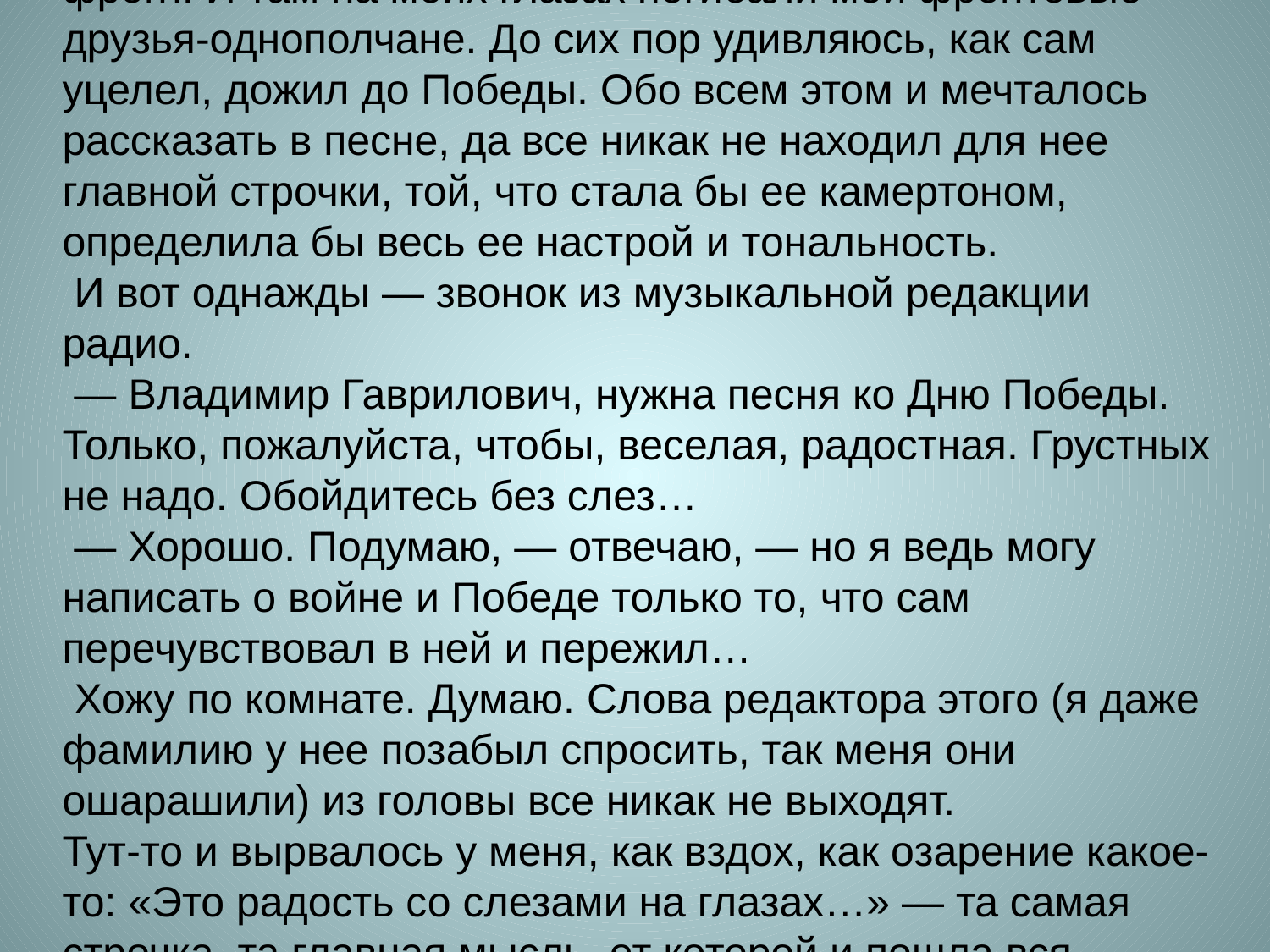

Потом был Сталинград. Контузия, Госпиталь. Снова — фронт. И там на моих глазах погибали мои фронтовые друзья-однополчане. До сих пор удивляюсь, как сам уцелел, дожил до Победы. Обо всем этом и мечталось рассказать в песне, да все никак не находил для нее главной строчки, той, что стала бы ее камертоном, определила бы весь ее настрой и тональность.
 И вот однажды — звонок из музыкальной редакции радио.
 — Владимир Гаврилович, нужна песня ко Дню Победы. Только, пожалуйста, чтобы, веселая, радостная. Грустных не надо. Обойдитесь без слез…
 — Хорошо. Подумаю, — отвечаю, — но я ведь могу написать о войне и Победе только то, что сам перечувствовал в ней и пережил…
 Хожу по комнате. Думаю. Слова редактора этого (я даже фамилию у нее позабыл спросить, так меня они ошарашили) из головы все никак не выходят.
Тут-то и вырвалось у меня, как вздох, как озарение какое-то: «Это радость со слезами на глазах…» — та самая строчка, та главная мысль, от которой и пошла вся песня…»